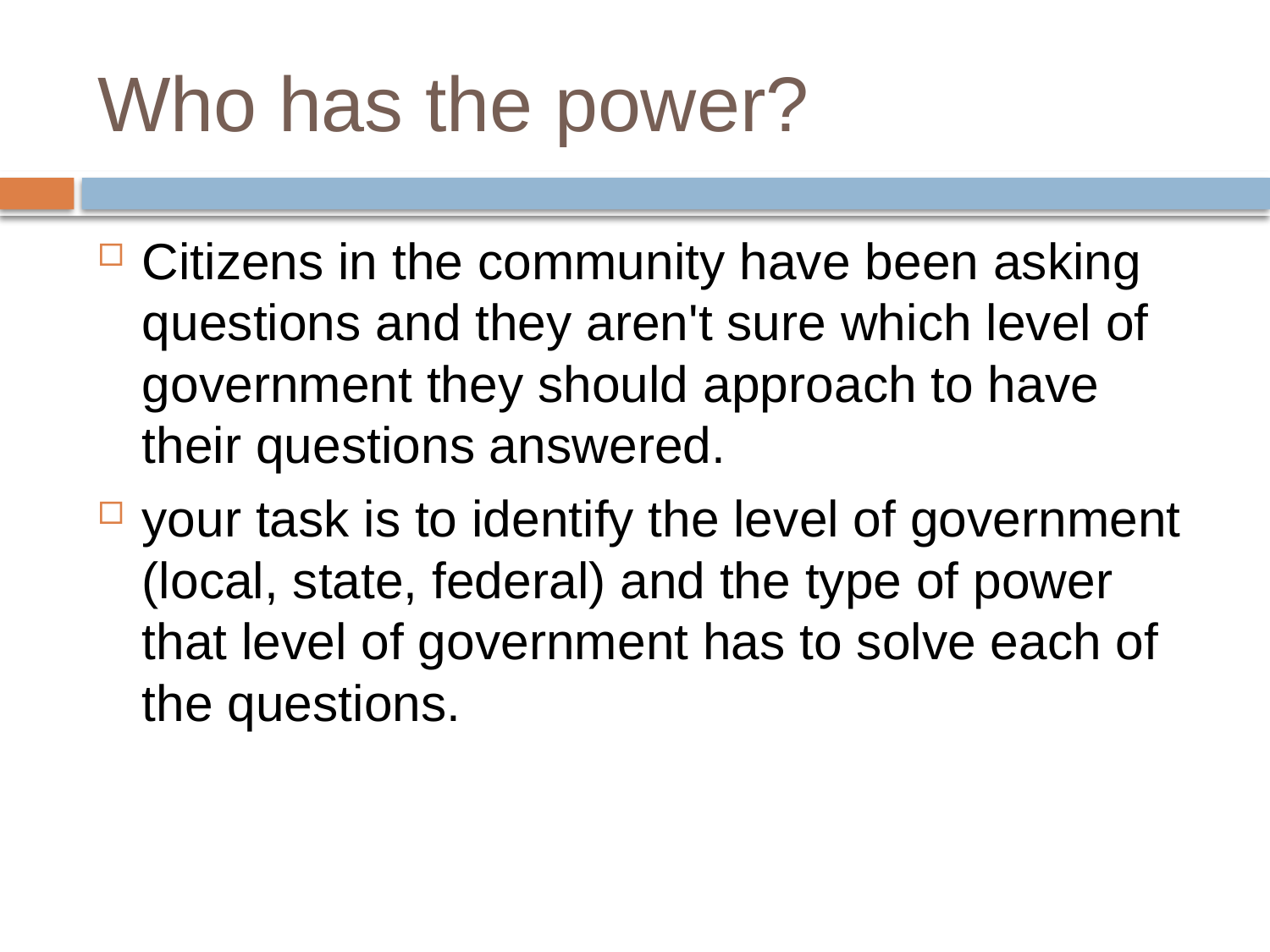

# Who has the power?
Citizens in the community have been asking questions and they aren't sure which level of government they should approach to have their questions answered.
your task is to identify the level of government (local, state, federal) and the type of power that level of government has to solve each of the questions.